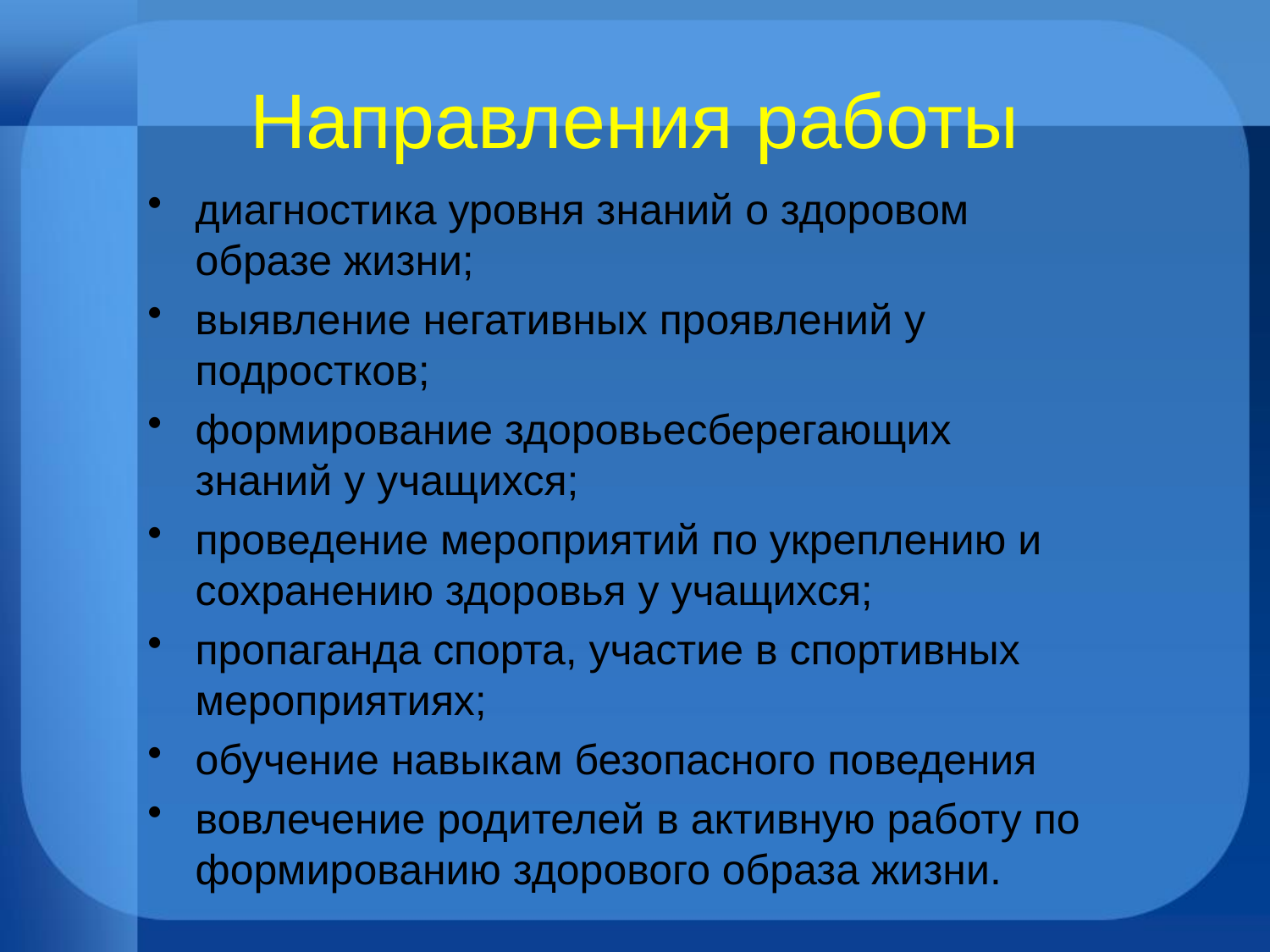

# Направления работы
диагностика уровня знаний о здоровом образе жизни;
выявление негативных проявлений у подростков;
формирование здоровьесберегающих знаний у учащихся;
проведение мероприятий по укреплению и сохранению здоровья у учащихся;
пропаганда спорта, участие в спортивных мероприятиях;
обучение навыкам безопасного поведения
вовлечение родителей в активную работу по формированию здорового образа жизни.